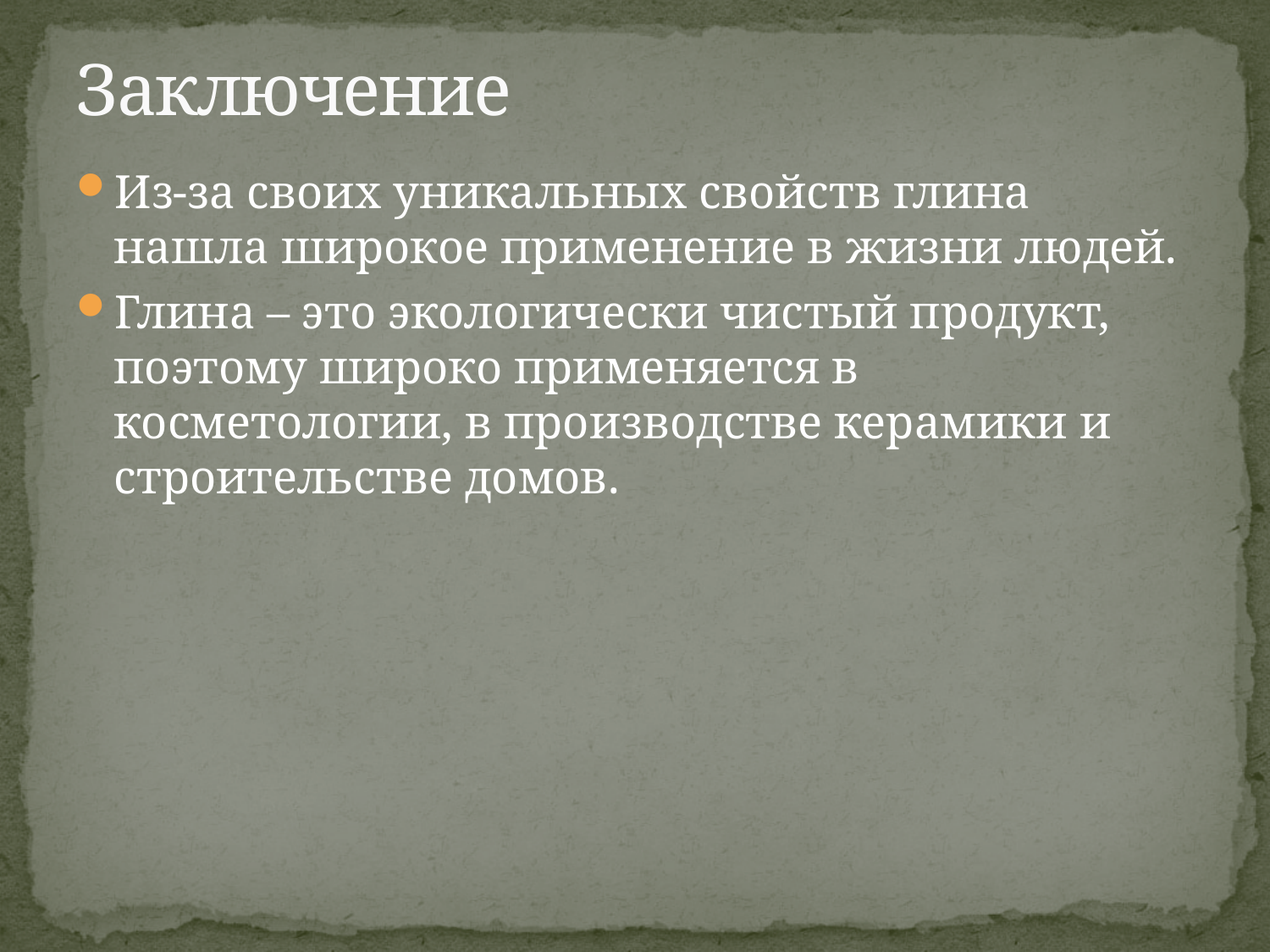

# Заключение
Из-за своих уникальных свойств глина нашла широкое применение в жизни людей.
Глина – это экологически чистый продукт, поэтому широко применяется в косметологии, в производстве керамики и строительстве домов.